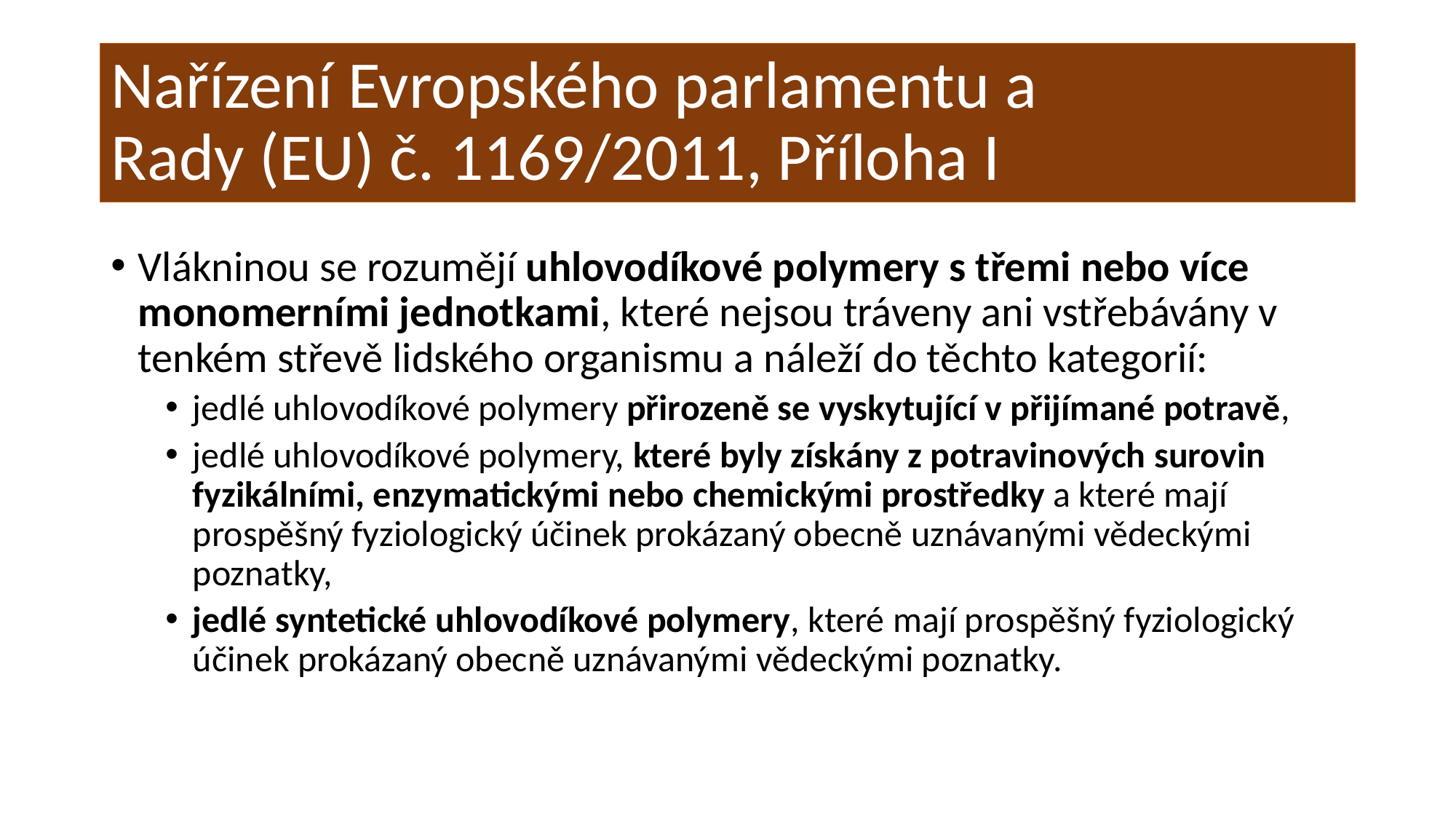

# Nařízení Evropského parlamentu a Rady (EU) č. 1169/2011, Příloha I
Vlákninou se rozumějí uhlovodíkové polymery s třemi nebo více monomerními jednotkami, které nejsou tráveny ani vstřebávány v tenkém střevě lidského organismu a náleží do těchto kategorií:
jedlé uhlovodíkové polymery přirozeně se vyskytující v přijímané potravě,
jedlé uhlovodíkové polymery, které byly získány z potravinových surovin fyzikálními, enzymatickými nebo chemickými prostředky a které mají prospěšný fyziologický účinek prokázaný obecně uznávanými vědeckými poznatky,
jedlé syntetické uhlovodíkové polymery, které mají prospěšný fyziologický účinek prokázaný obecně uznávanými vědeckými poznatky.